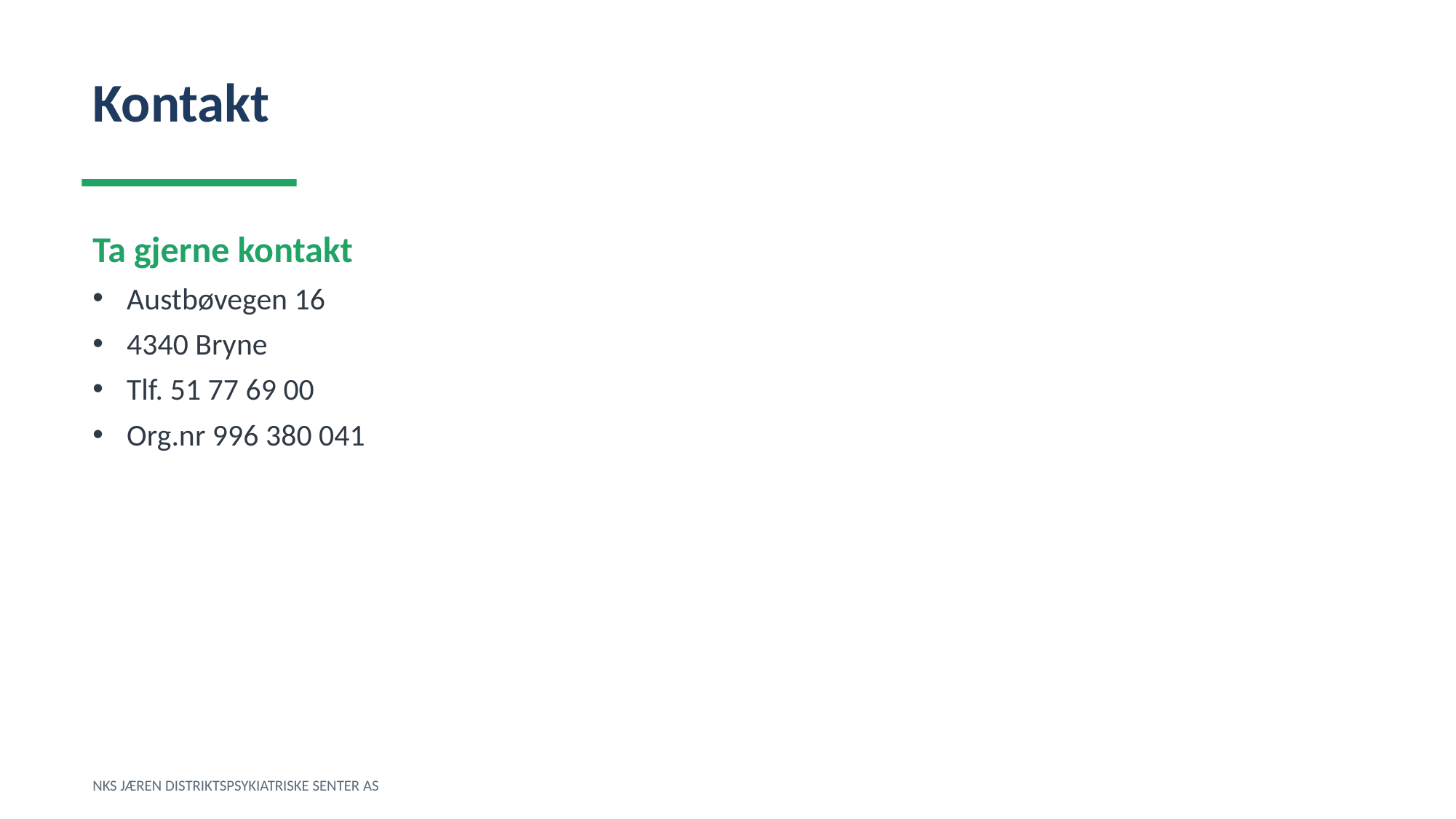

Kontakt

Ta gjerne kontakt
Austbøvegen 16
4340 Bryne
Tlf. 51 77 69 00
Org.nr 996 380 041
NKS JÆREN DISTRIKTSPSYKIATRISKE SENTER AS